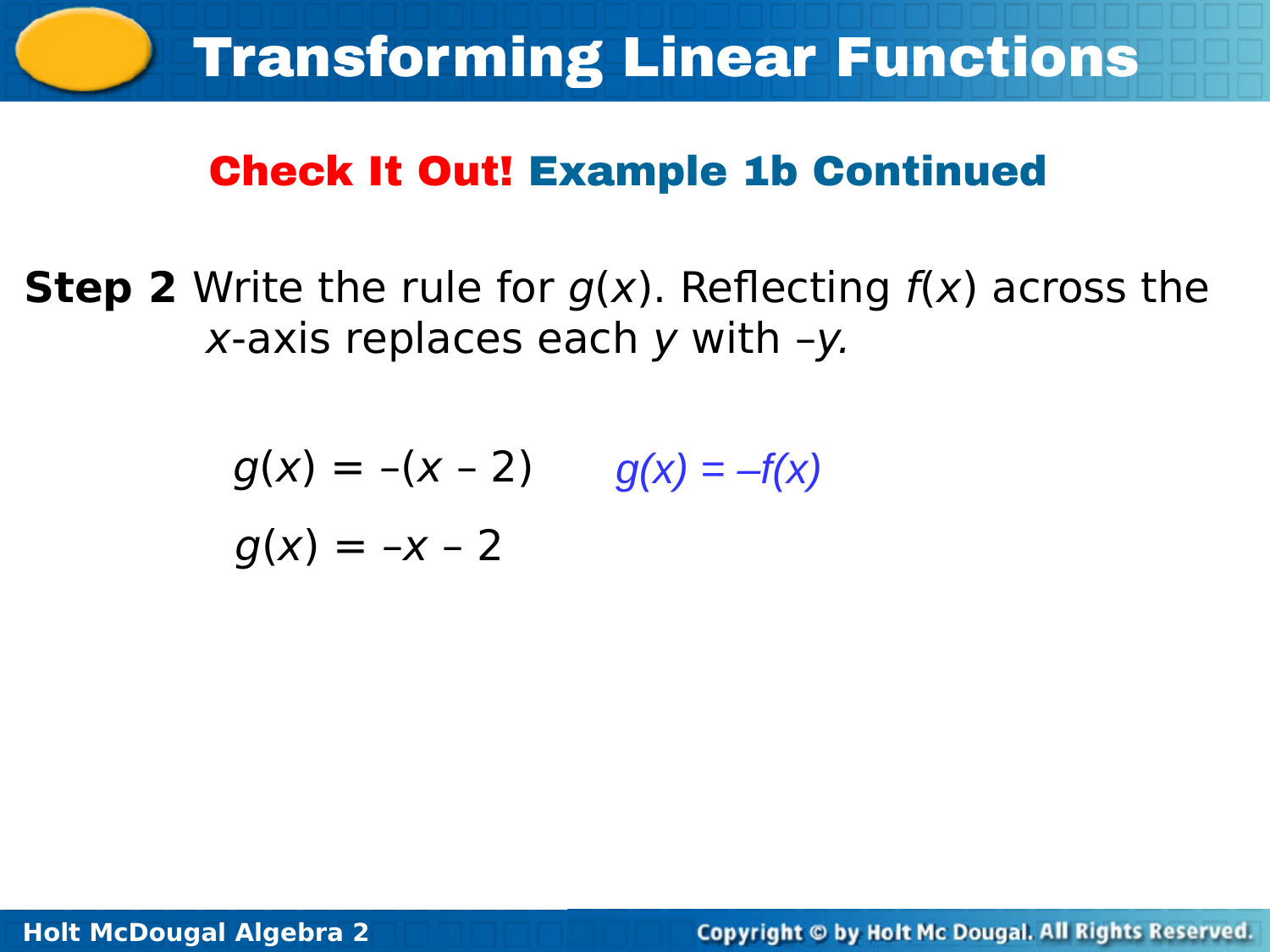

Check It Out! Example 1b Continued
Step 2 Write the rule for g(x). Reflecting f(x) across the
x-axis replaces each y with –y.
g(x) = –(x – 2)
g(x) = –f(x)

g(x) = –x – 2